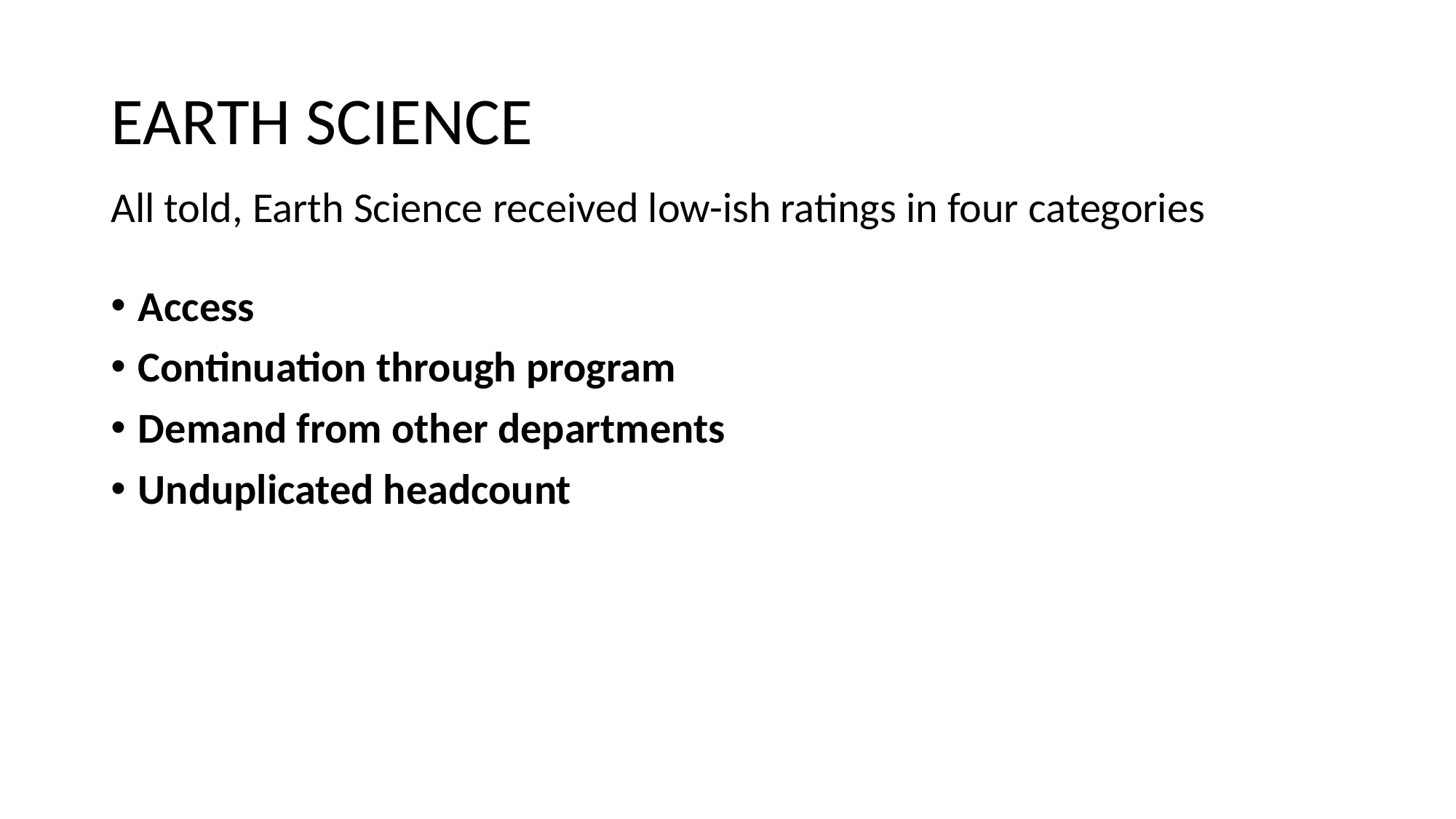

# EARTH SCIENCE
All told, Earth Science received low-ish ratings in four categories

Consider each of the following four categories
Access
Continuation through program
Demand from other departments
Unduplicated headcount